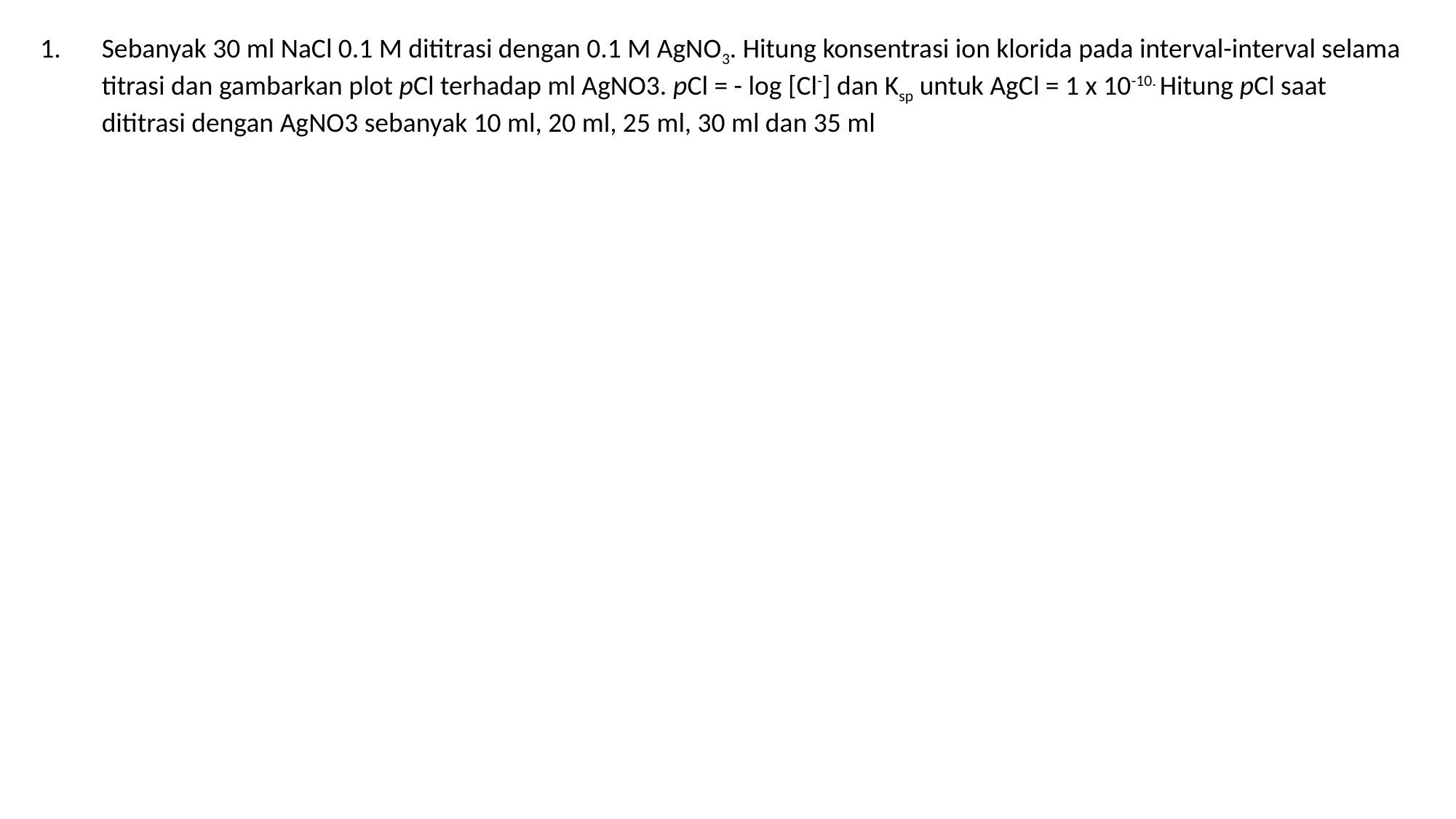

Sebanyak 30 ml NaCl 0.1 M dititrasi dengan 0.1 M AgNO3. Hitung konsentrasi ion klorida pada interval-interval selama titrasi dan gambarkan plot pCl terhadap ml AgNO3. pCl = - log [Cl-] dan Ksp untuk AgCl = 1 x 10-10. Hitung pCl saat dititrasi dengan AgNO3 sebanyak 10 ml, 20 ml, 25 ml, 30 ml dan 35 ml